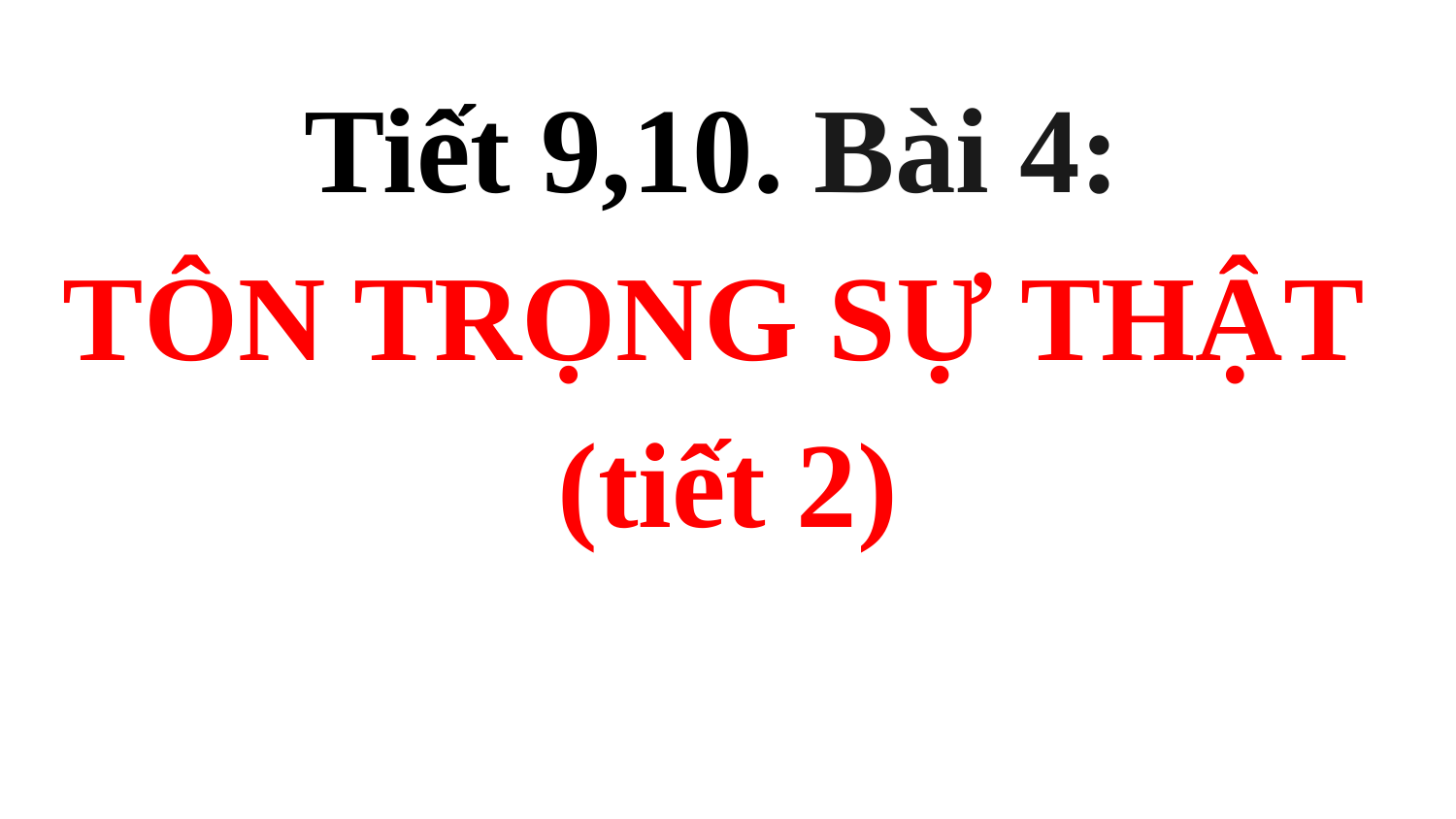

Tiết 9,10. Bài 4:
TÔN TRỌNG SỰ THẬT
(tiết 2)